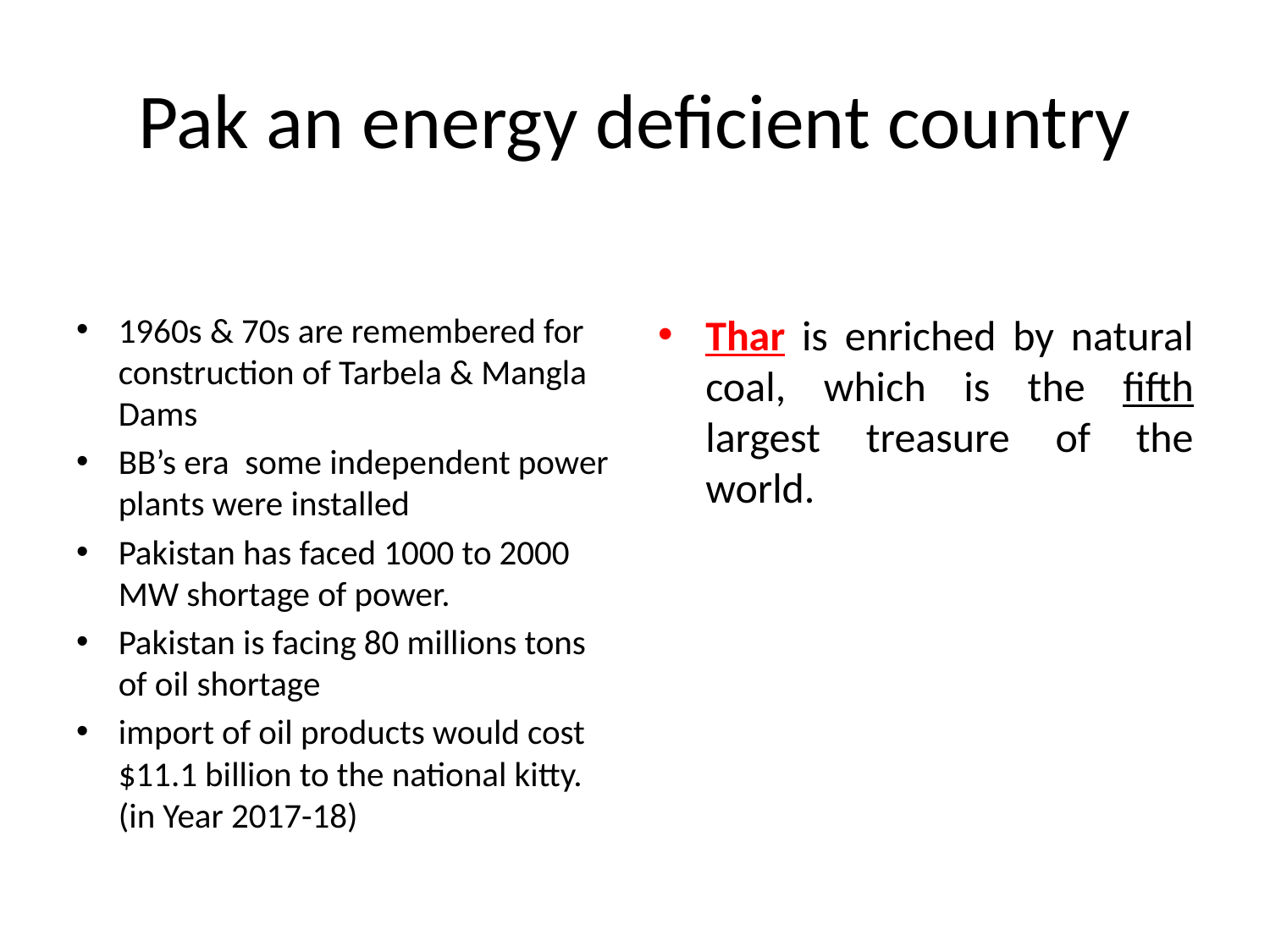

# Pak an energy deficient country
1960s & 70s are remembered for construction of Tarbela & Mangla Dams
BB’s era  some independent power plants were installed
Pakistan has faced 1000 to 2000 MW shortage of power.
Pakistan is facing 80 millions tons of oil shortage
import of oil products would cost $11.1 billion to the national kitty.  (in Year 2017-18)
Thar is enriched by natural coal, which is the fifth largest treasure of the world.